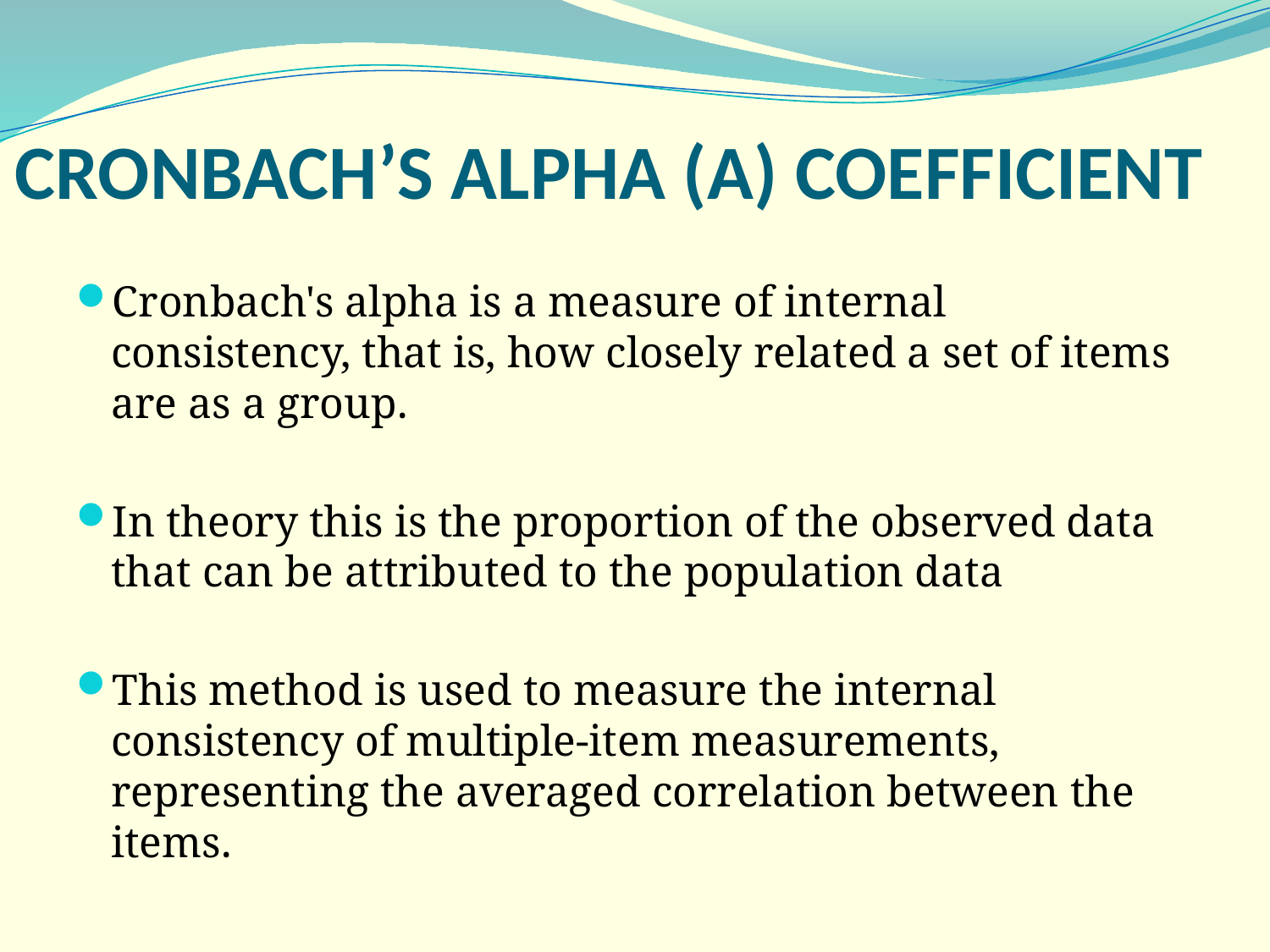

# CRONBACH’S ALPHA (Α) COEFFICIENT
Cronbach's alpha is a measure of internal consistency, that is, how closely related a set of items are as a group.

In theory this is the proportion of the observed data that can be attributed to the population data

This method is used to measure the internal consistency of multiple-item measurements, representing the averaged correlation between the items.